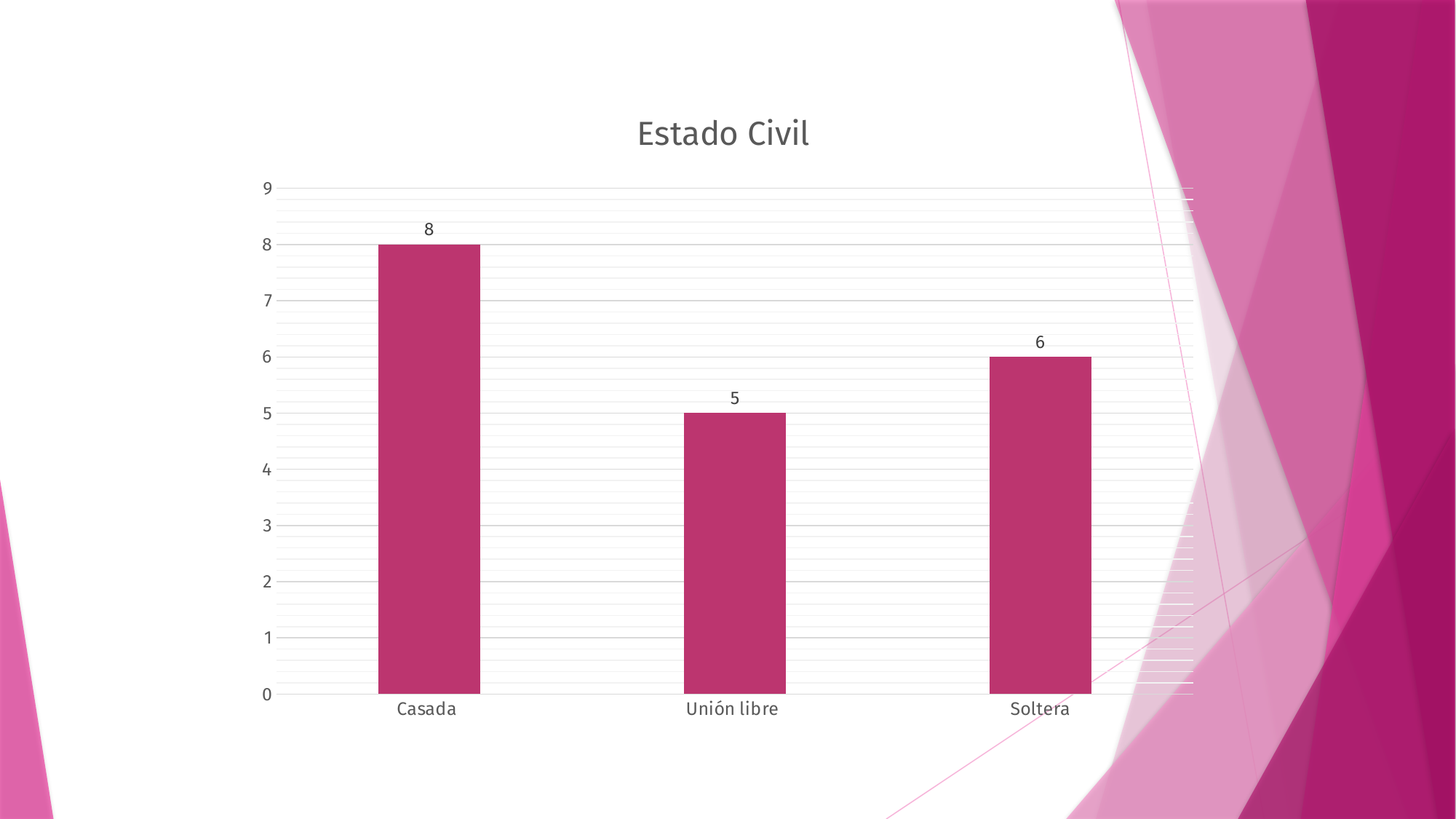

### Chart: Estado Civil

| Category | Serie 1 |
|---|---|
| Casada  | 8.0 |
| Unión libre  | 5.0 |
| Soltera | 6.0 |